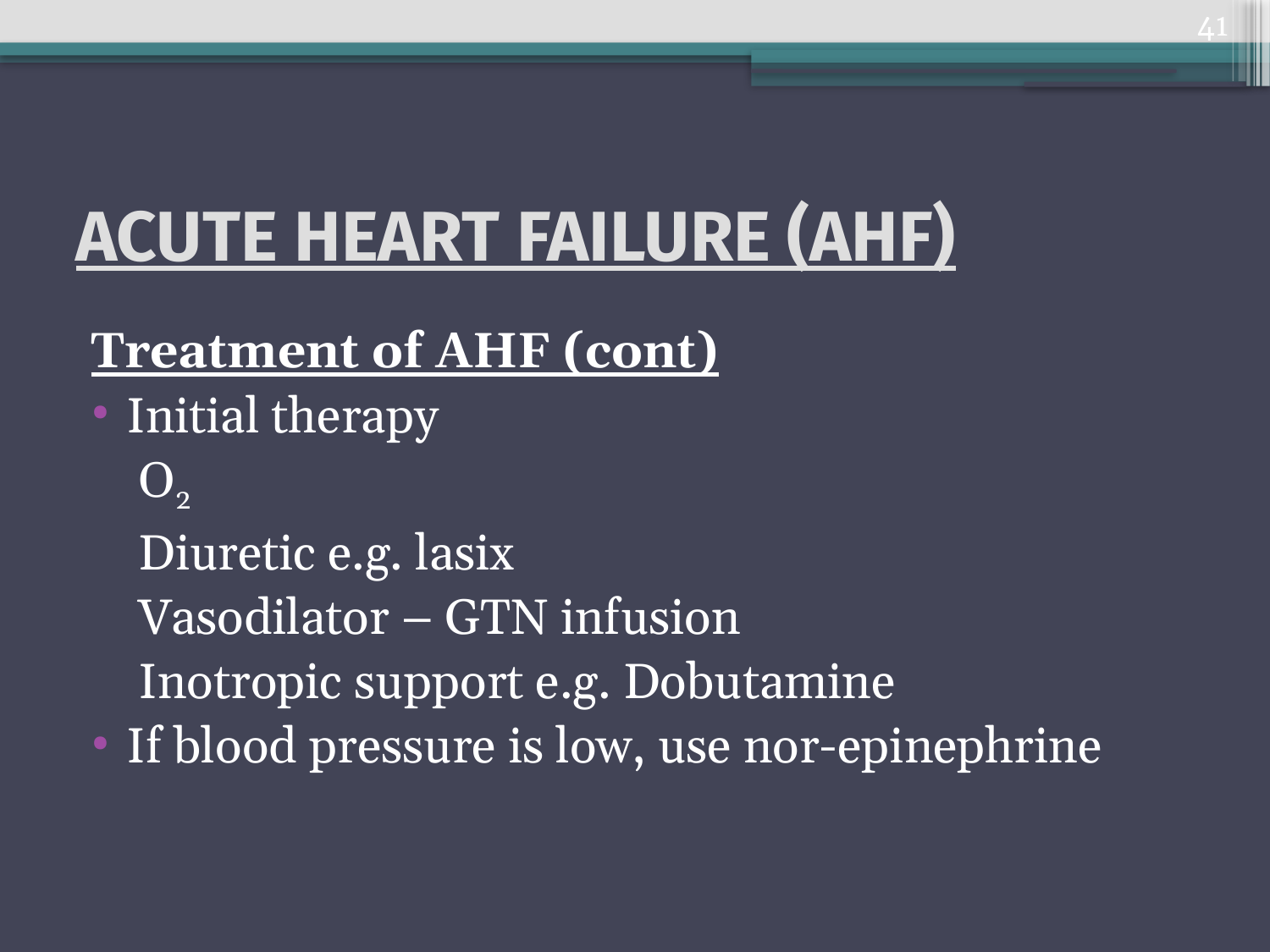

41
# ACUTE HEART FAILURE (AHF)
Treatment of AHF (cont)
Initial therapy
    O2
    Diuretic e.g. lasix
    Vasodilator – GTN infusion
    Inotropic support e.g. Dobutamine
If blood pressure is low, use nor-epinephrine